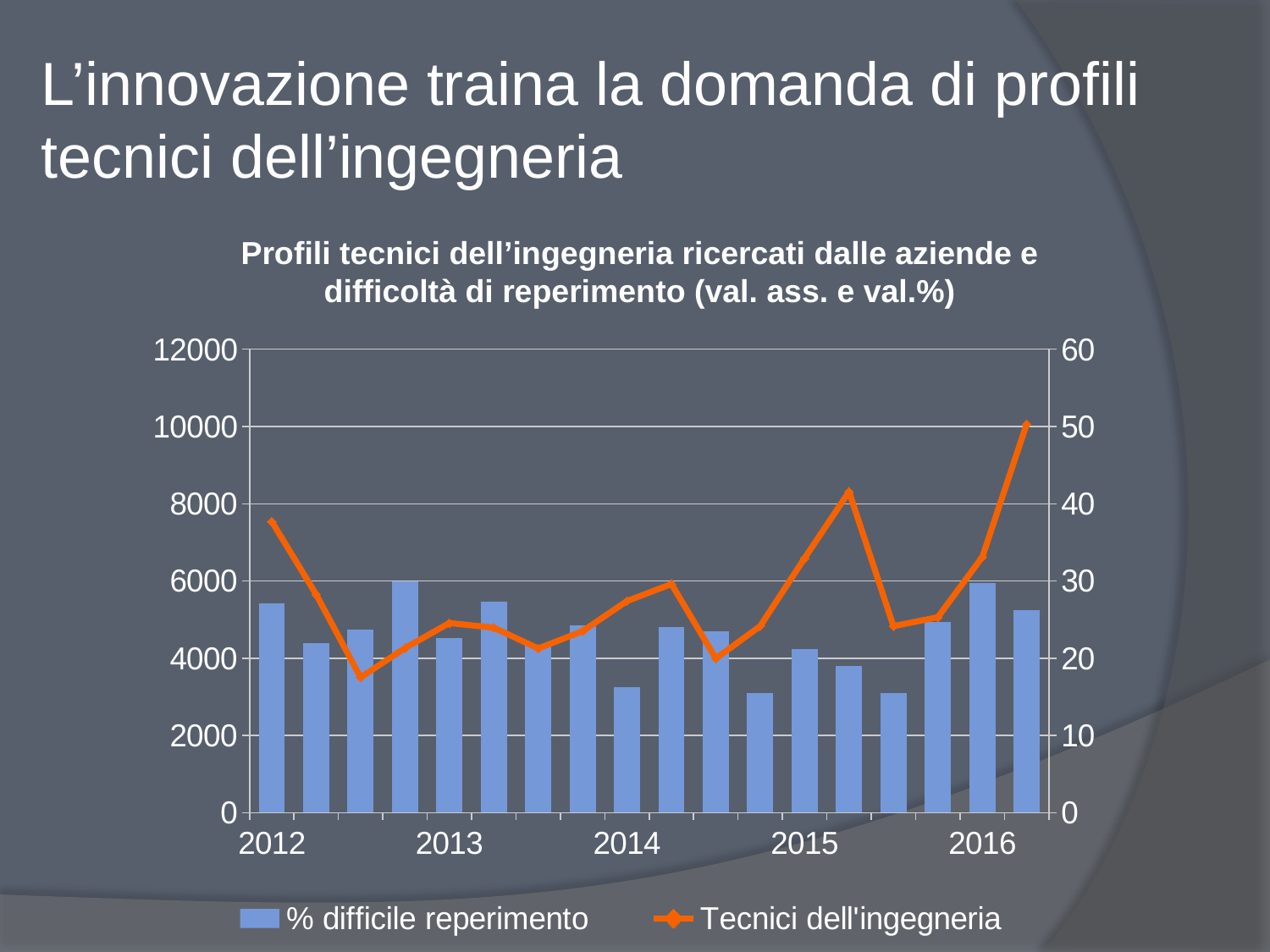

# L’innovazione traina la domanda di profili tecnici dell’ingegneria
Profili tecnici dell’ingegneria ricercati dalle aziende e difficoltà di reperimento (val. ass. e val.%)

### Chart

| Category | % difficile reperimento | Tecnici dell'ingegneria |
|---|---|---|
| 2012 | 27.1 | 7540.0 |
|  | 21.9 | 5650.0 |
|  | 23.7 | 3500.0 |
|  | 29.9 | 4260.0 |
| 2013 | 22.6 | 4910.0 |
|  | 27.3 | 4790.0 |
|  | 21.7 | 4250.0 |
|  | 24.2 | 4700.0 |
| 2014 | 16.2 | 5480.0 |
|  | 24.0 | 5920.0 |
|  | 23.5 | 3990.0 |
|  | 15.5 | 4830.0 |
| 2015 | 21.2 | 6590.0 |
|  | 19.0 | 8310.0 |
|  | 15.5 | 4830.0 |
|  | 24.7 | 5060.0 |
| 2016 | 29.7 | 6620.0 |
|  | 26.2 | 10060.0 |